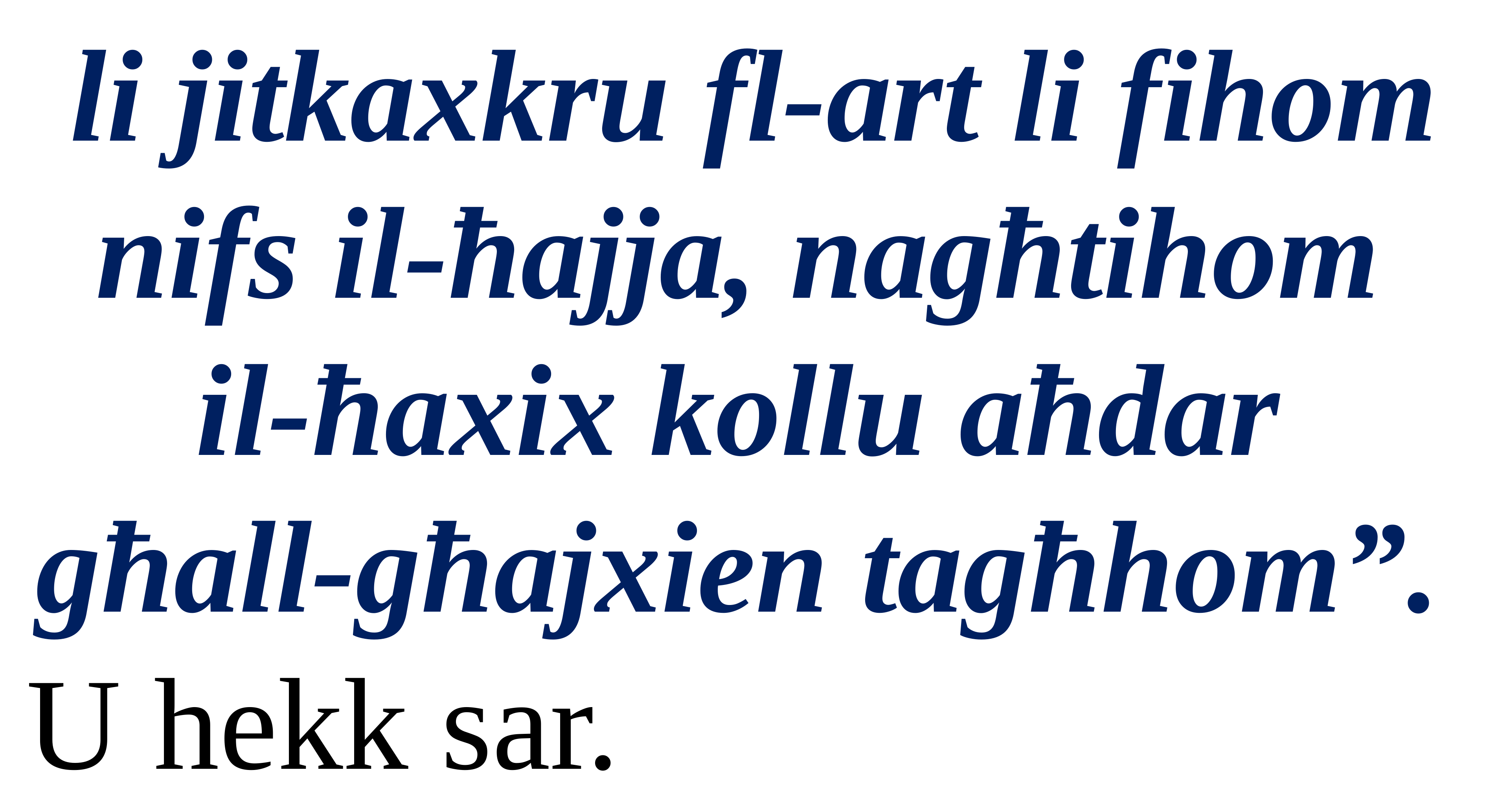

li jitkaxkru fl-art li fihom nifs il-ħajja, nagħtihom
il-ħaxix kollu aħdar
għall-għajxien tagħhom”.
U hekk sar.